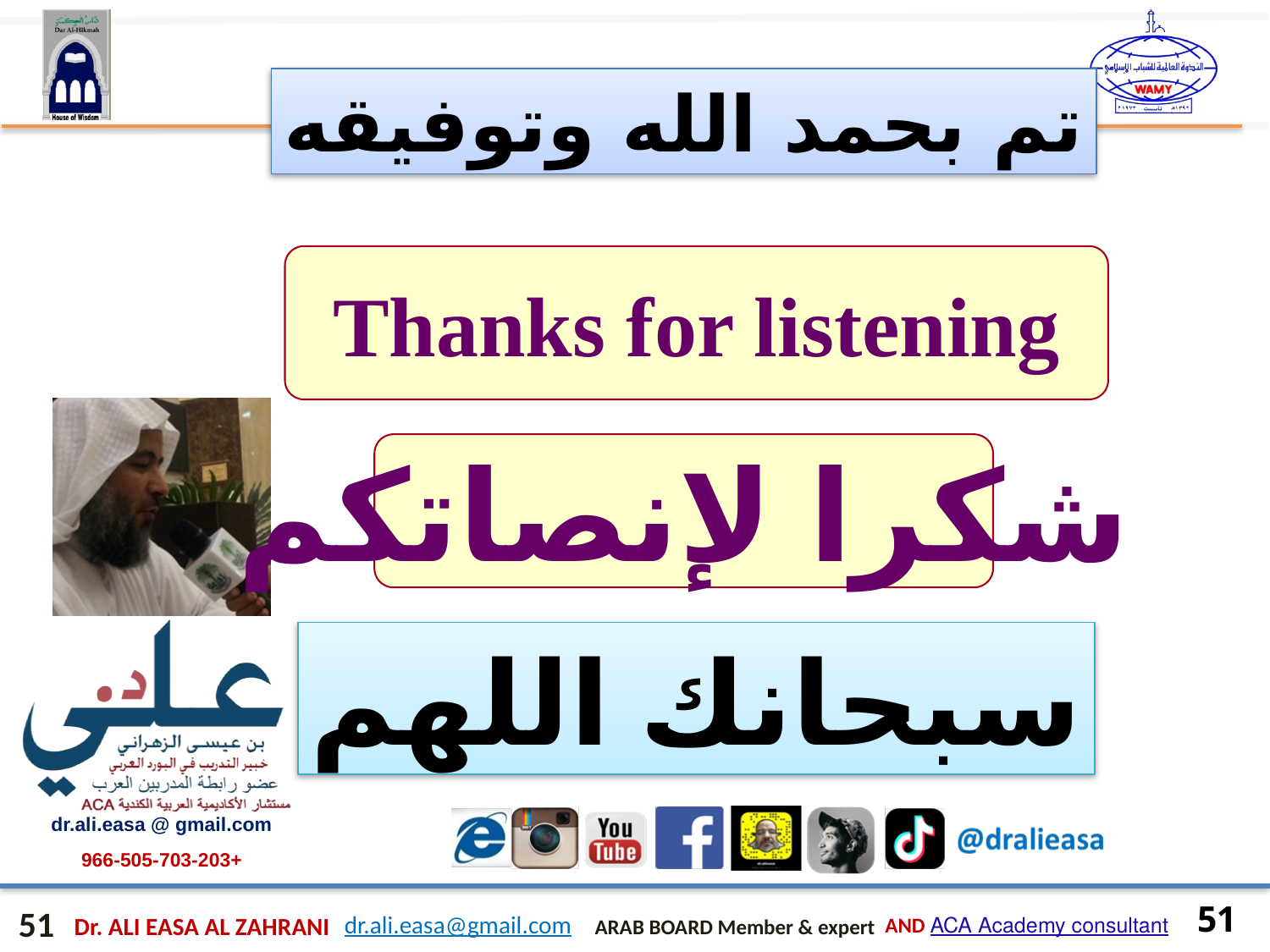

تم بحمد الله وتوفيقه
Thanks for listening
شكرا لإنصاتكم
سبحانك اللهم